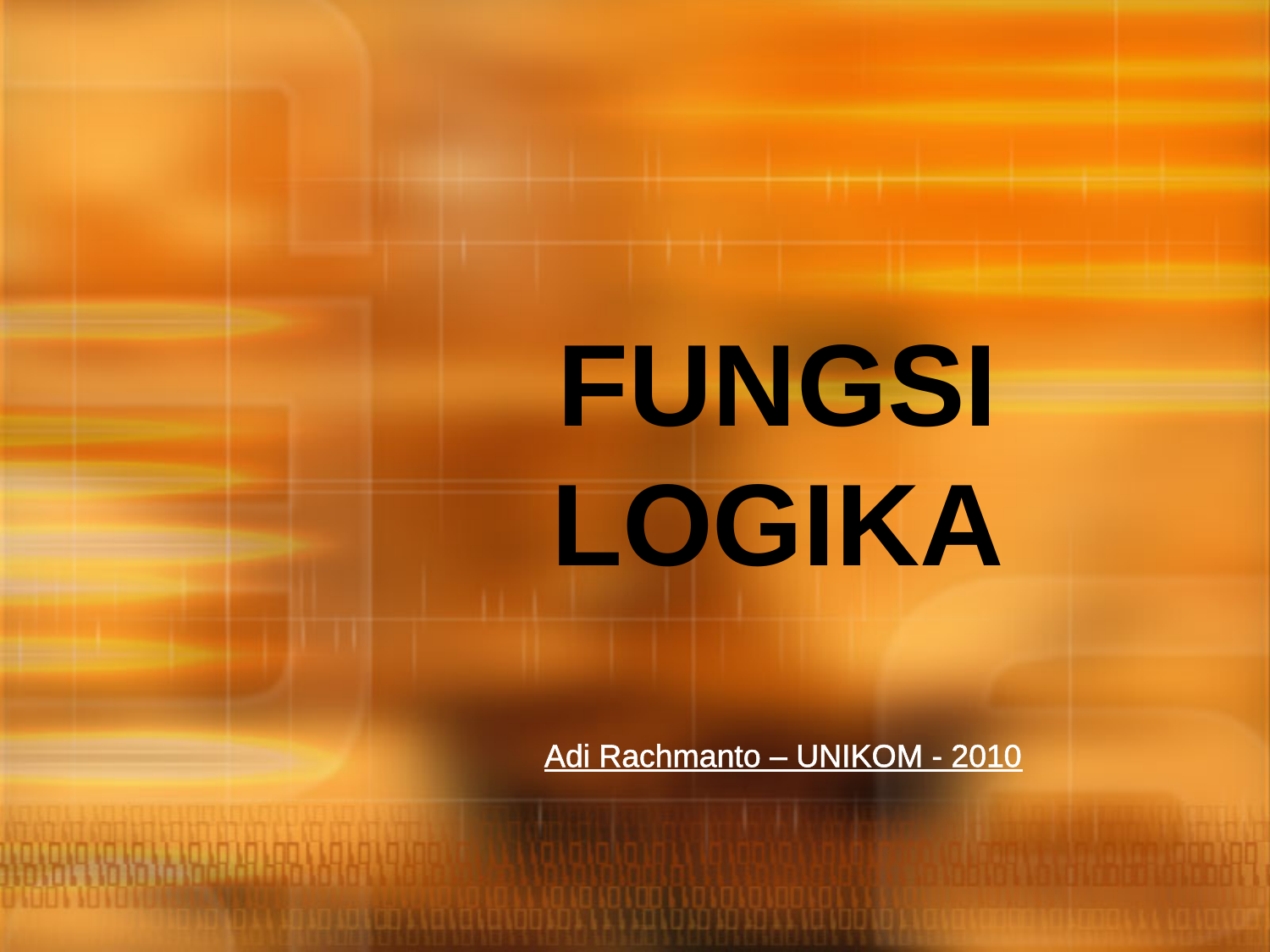

# FUNGSI LOGIKA
Adi Rachmanto – UNIKOM - 2010